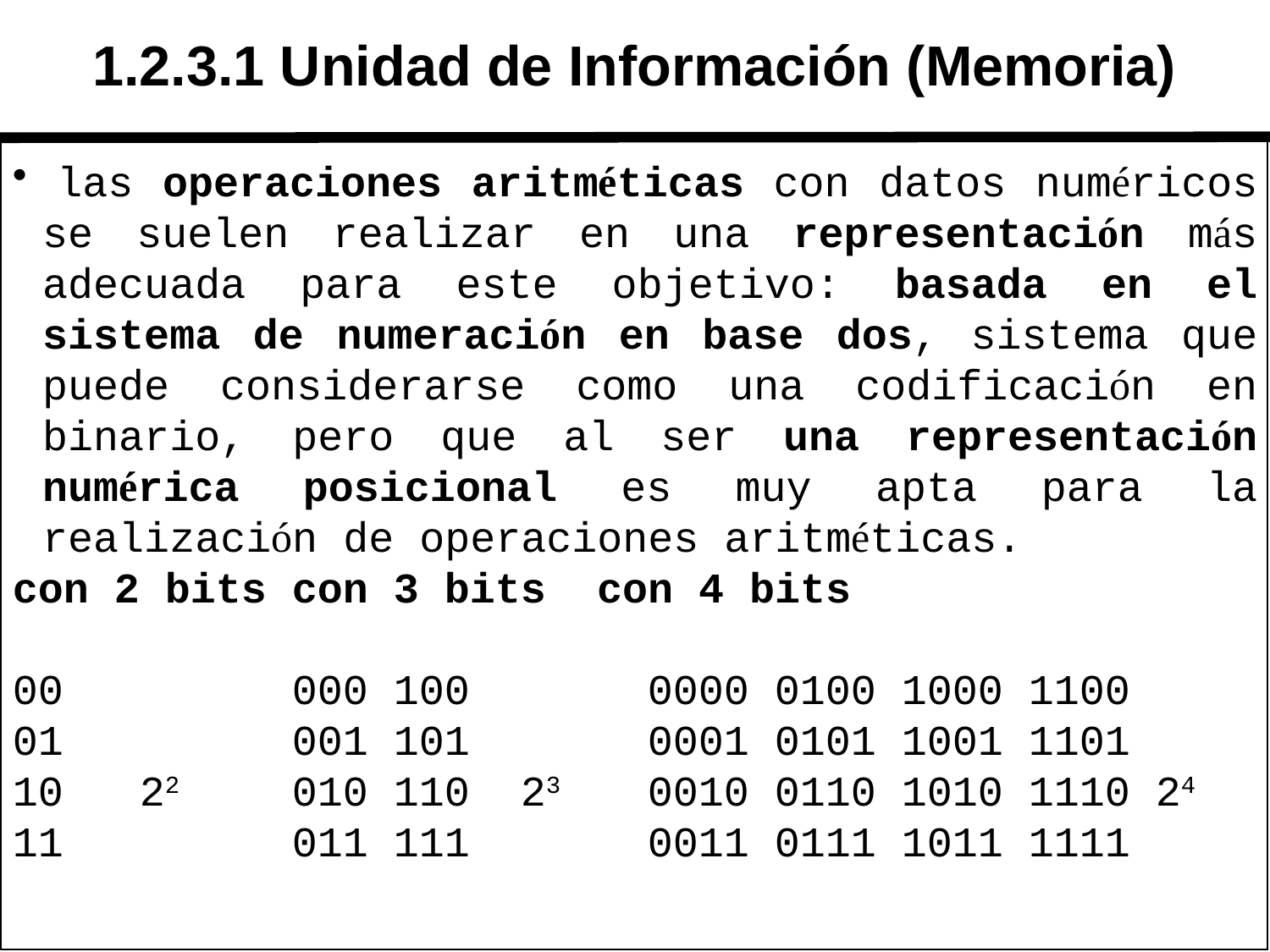

# 1.2.3.1 Unidad de Información (Memoria)
 las operaciones aritméticas con datos numéricos se suelen realizar en una representación más adecuada para este objetivo: basada en el sistema de numeración en base dos, sistema que puede considerarse como una codificación en binario, pero que al ser una representación numérica posicional es muy apta para la realización de operaciones aritméticas.
con 2 bits con 3 bits  con 4 bits

00		 000	100		0000	0100	1000	1100
01		 001	101		0001	0101	1001	1101
10	22	 010	110	23	0010	0110	1010	1110	24
11		 011	111		0011	0111	1011	1111